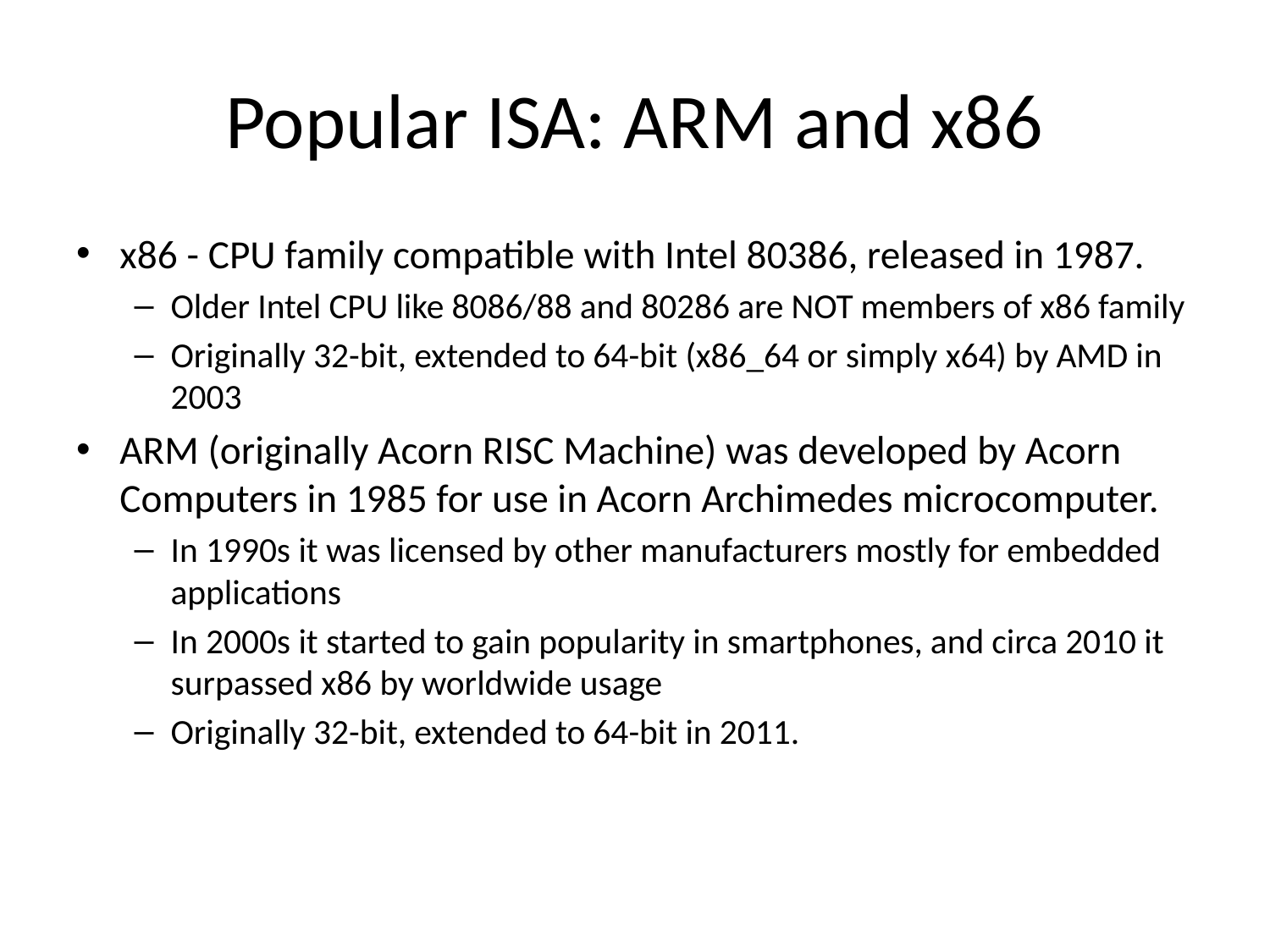

# Popular ISA: ARM and x86
x86 - CPU family compatible with Intel 80386, released in 1987.
Older Intel CPU like 8086/88 and 80286 are NOT members of x86 family
Originally 32-bit, extended to 64-bit (x86_64 or simply x64) by AMD in 2003
ARM (originally Acorn RISC Machine) was developed by Acorn Computers in 1985 for use in Acorn Archimedes microcomputer.
In 1990s it was licensed by other manufacturers mostly for embedded applications
In 2000s it started to gain popularity in smartphones, and circa 2010 it surpassed x86 by worldwide usage
Originally 32-bit, extended to 64-bit in 2011.